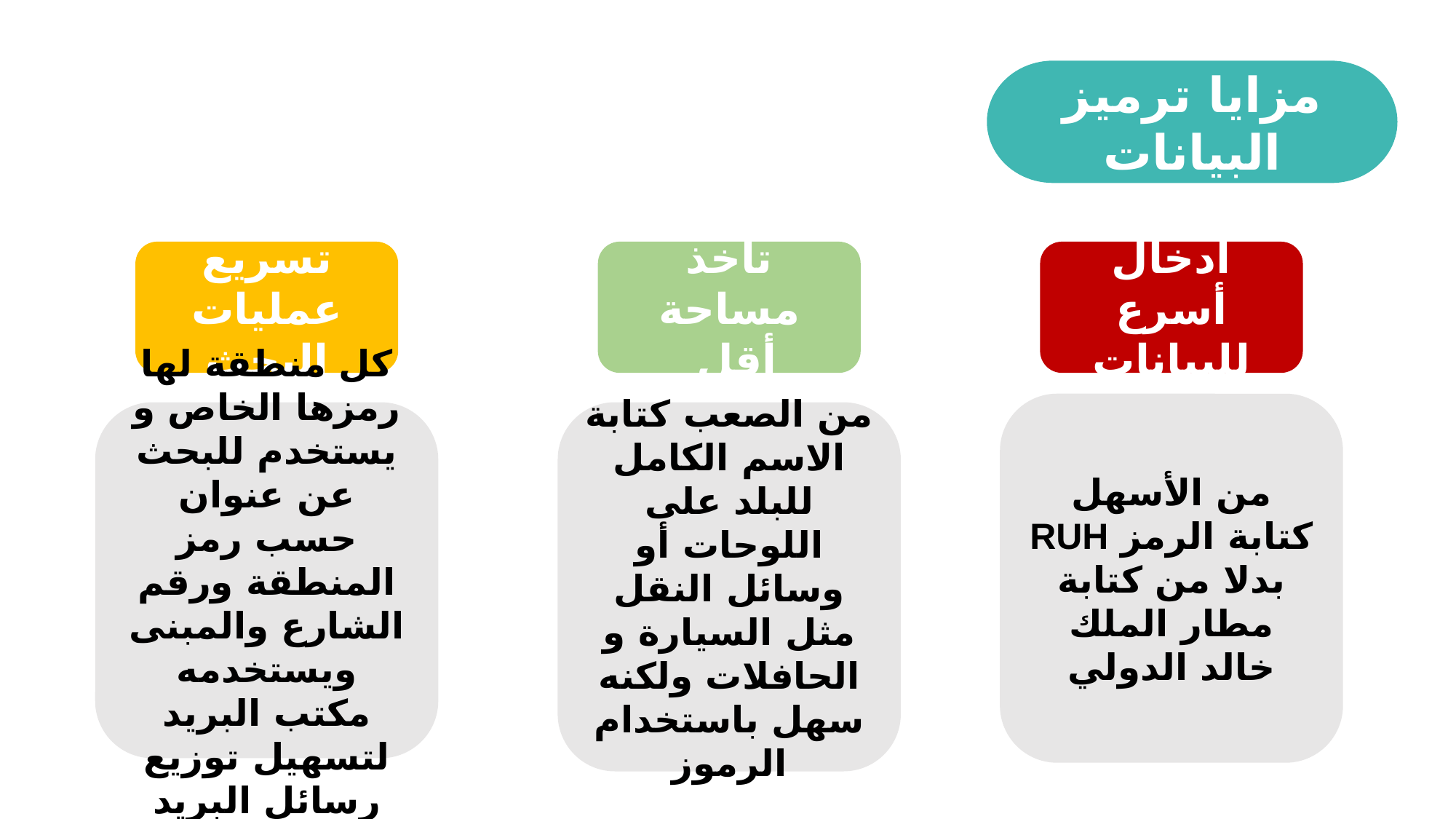

مزايا ترميز البيانات
تسريع عمليات البحث
تأخذ مساحة
 أقل
ادخال أسرع للبيانات
من الأسهل كتابة الرمز RUH بدلا من كتابة مطار الملك خالد الدولي
كل منطقة لها رمزها الخاص و يستخدم للبحث عن عنوان حسب رمز المنطقة ورقم الشارع والمبنى ويستخدمه مكتب البريد لتسهيل توزيع رسائل البريد
من الصعب كتابة الاسم الكامل للبلد على اللوحات أو وسائل النقل مثل السيارة و الحافلات ولكنه سهل باستخدام الرموز